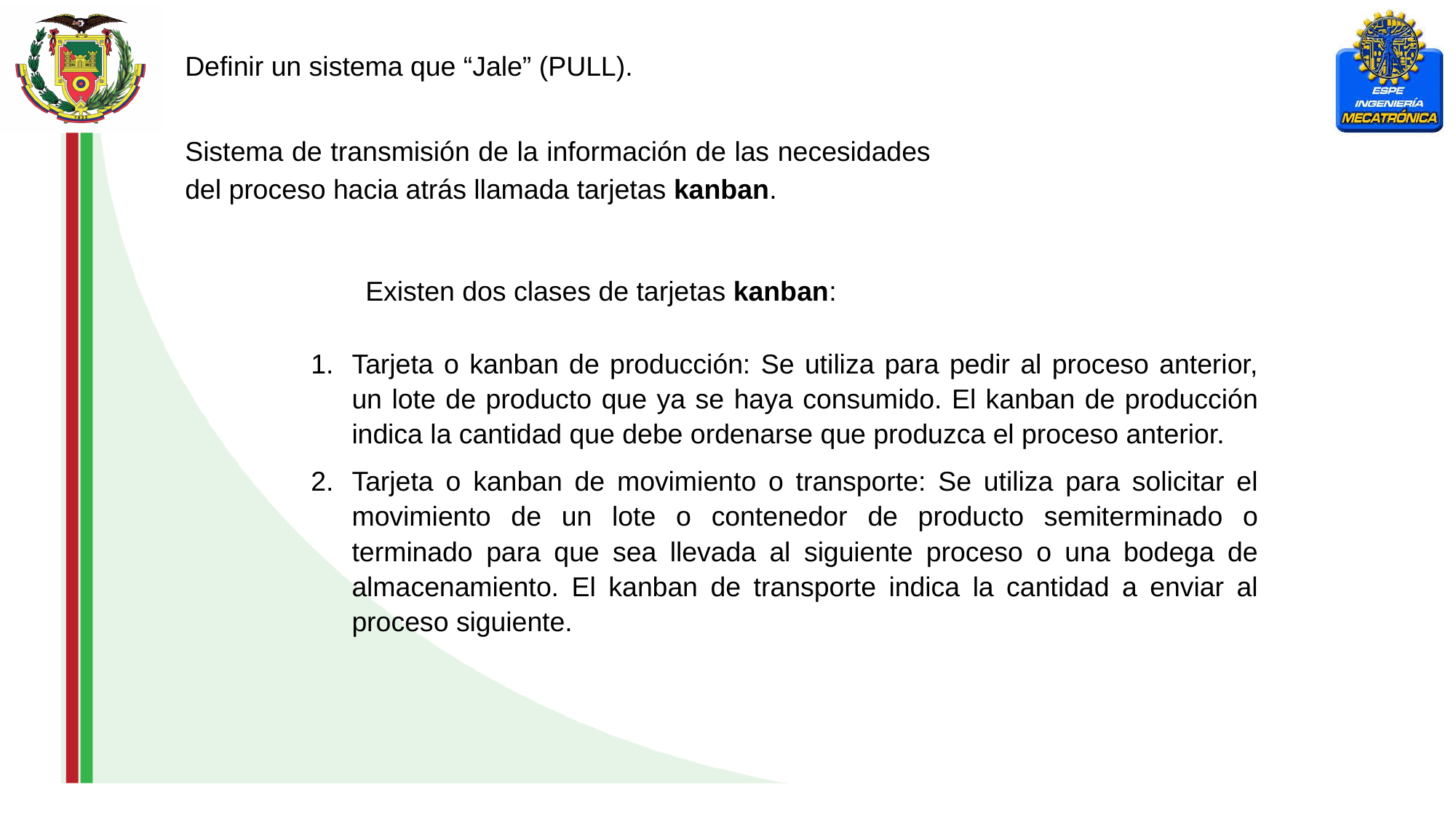

Definir un sistema que “Jale” (PULL).
Sistema de transmisión de la información de las necesidades del proceso hacia atrás llamada tarjetas kanban.
Existen dos clases de tarjetas kanban:

Tarjeta o kanban de producción: Se utiliza para pedir al proceso anterior, un lote de producto que ya se haya consumido. El kanban de producción indica la cantidad que debe ordenarse que produzca el proceso anterior.
Tarjeta o kanban de movimiento o transporte: Se utiliza para solicitar el movimiento de un lote o contenedor de producto semiterminado o terminado para que sea llevada al siguiente proceso o una bodega de almacenamiento. El kanban de transporte indica la cantidad a enviar al proceso siguiente.